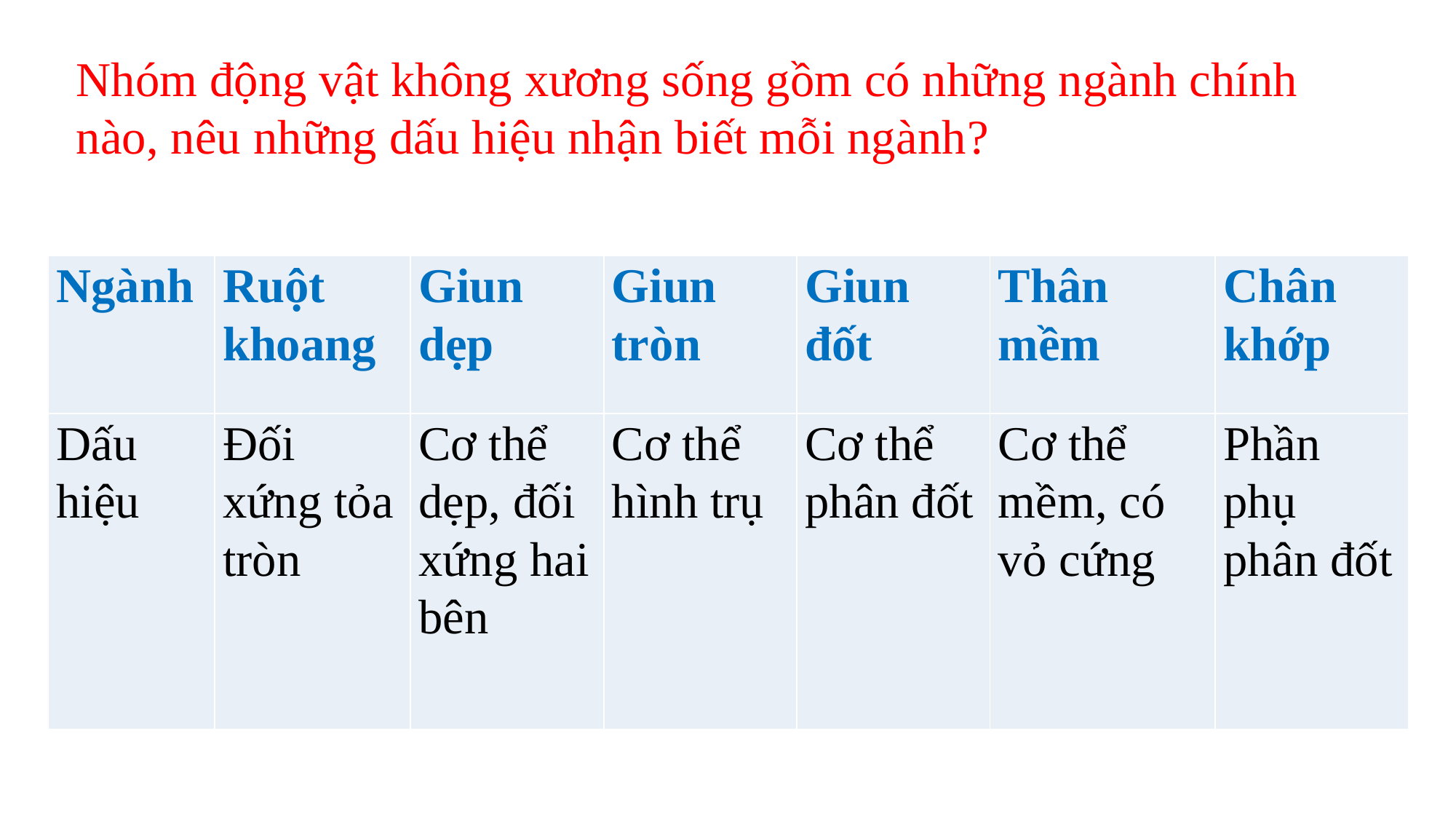

Nhóm động vật không xương sống gồm có những ngành chính nào, nêu những dấu hiệu nhận biết mỗi ngành?
| Ngành | Ruột khoang | Giun dẹp | Giun tròn | Giun đốt | Thân mềm | Chân khớp |
| --- | --- | --- | --- | --- | --- | --- |
| Dấu hiệu | Đối xứng tỏa tròn | Cơ thể dẹp, đối xứng hai bên | Cơ thể hình trụ | Cơ thể phân đốt | Cơ thể mềm, có vỏ cứng | Phần phụ phân đốt |